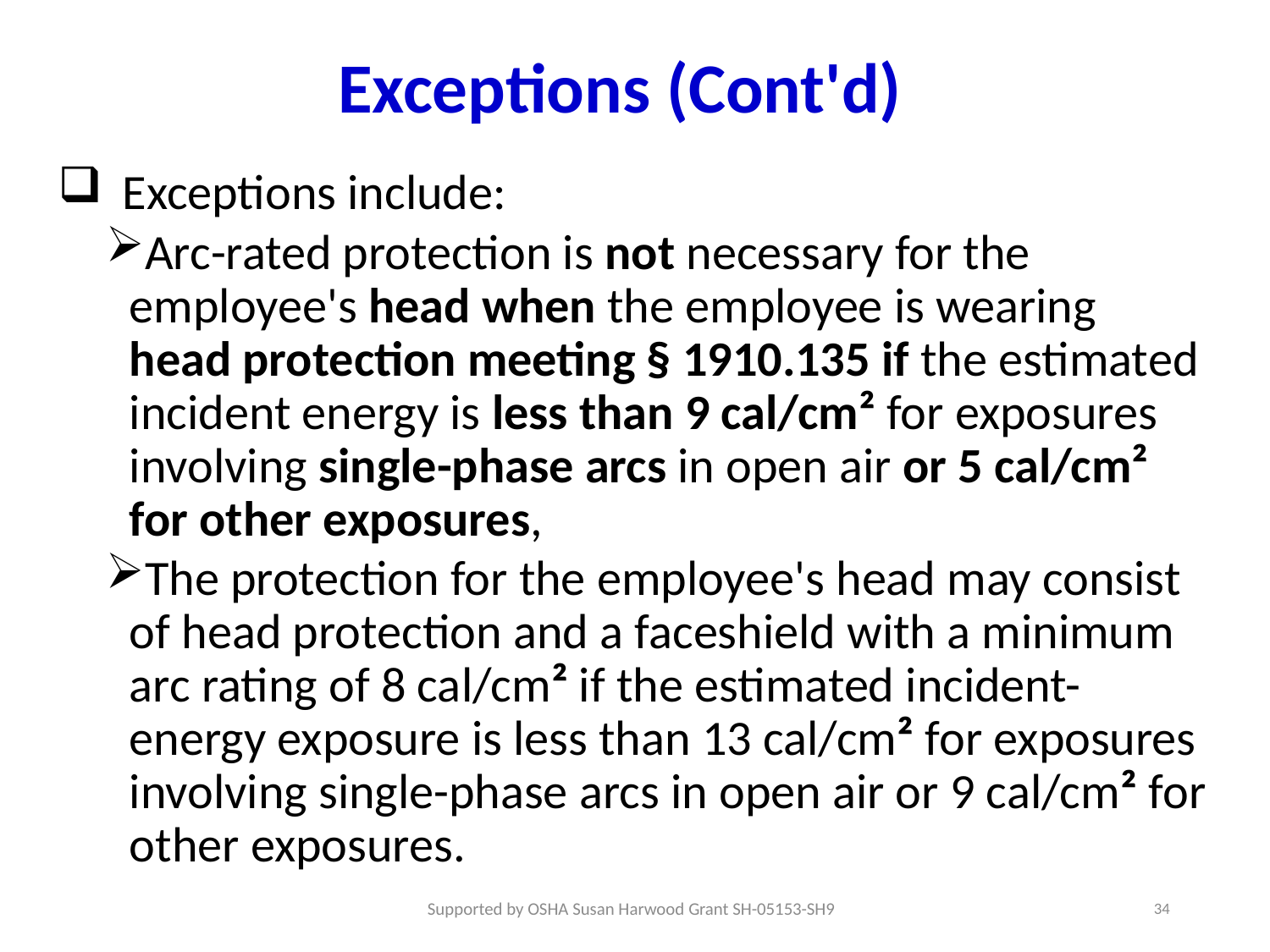

# Exceptions (Cont'd)
Exceptions include:
Arc-rated protection is not necessary for the employee's head when the employee is wearing head protection meeting § 1910.135 if the estimated incident energy is less than 9 cal/cm² for exposures involving single-phase arcs in open air or 5 cal/cm² for other exposures,
The protection for the employee's head may consist of head protection and a faceshield with a minimum arc rating of 8 cal/cm² if the estimated incident-energy exposure is less than 13 cal/cm² for exposures involving single-phase arcs in open air or 9 cal/cm² for other exposures.
34
Supported by OSHA Susan Harwood Grant SH-05153-SH9